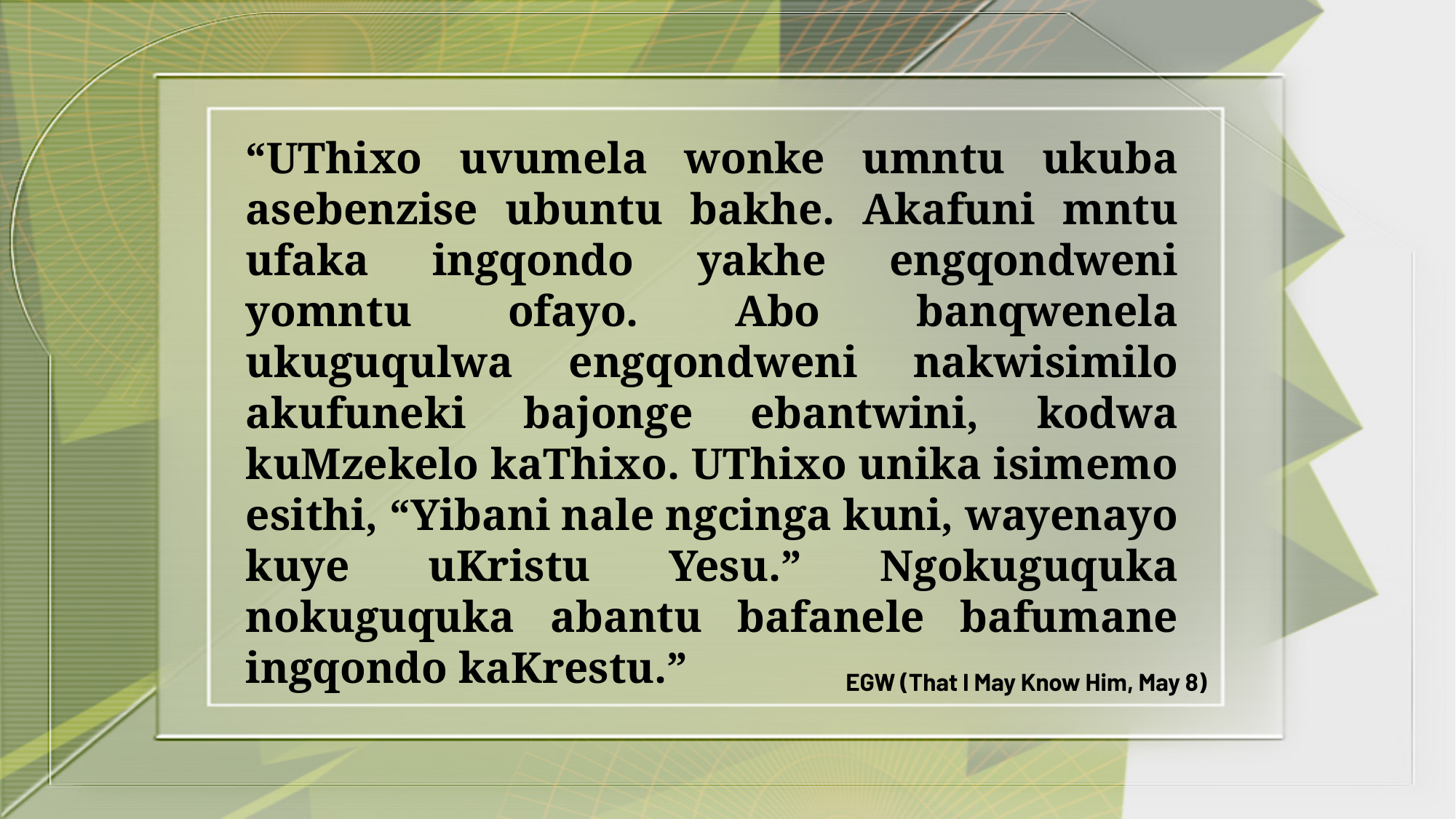

“UThixo uvumela wonke umntu ukuba asebenzise ubuntu bakhe. Akafuni mntu ufaka ingqondo yakhe engqondweni yomntu ofayo. Abo banqwenela ukuguqulwa engqondweni nakwisimilo akufuneki bajonge ebantwini, kodwa kuMzekelo kaThixo. UThixo unika isimemo esithi, “Yibani nale ngcinga kuni, wayenayo kuye uKristu Yesu.” Ngokuguquka nokuguquka abantu bafanele bafumane ingqondo kaKrestu.”
EGW (That I May Know Him, May 8)